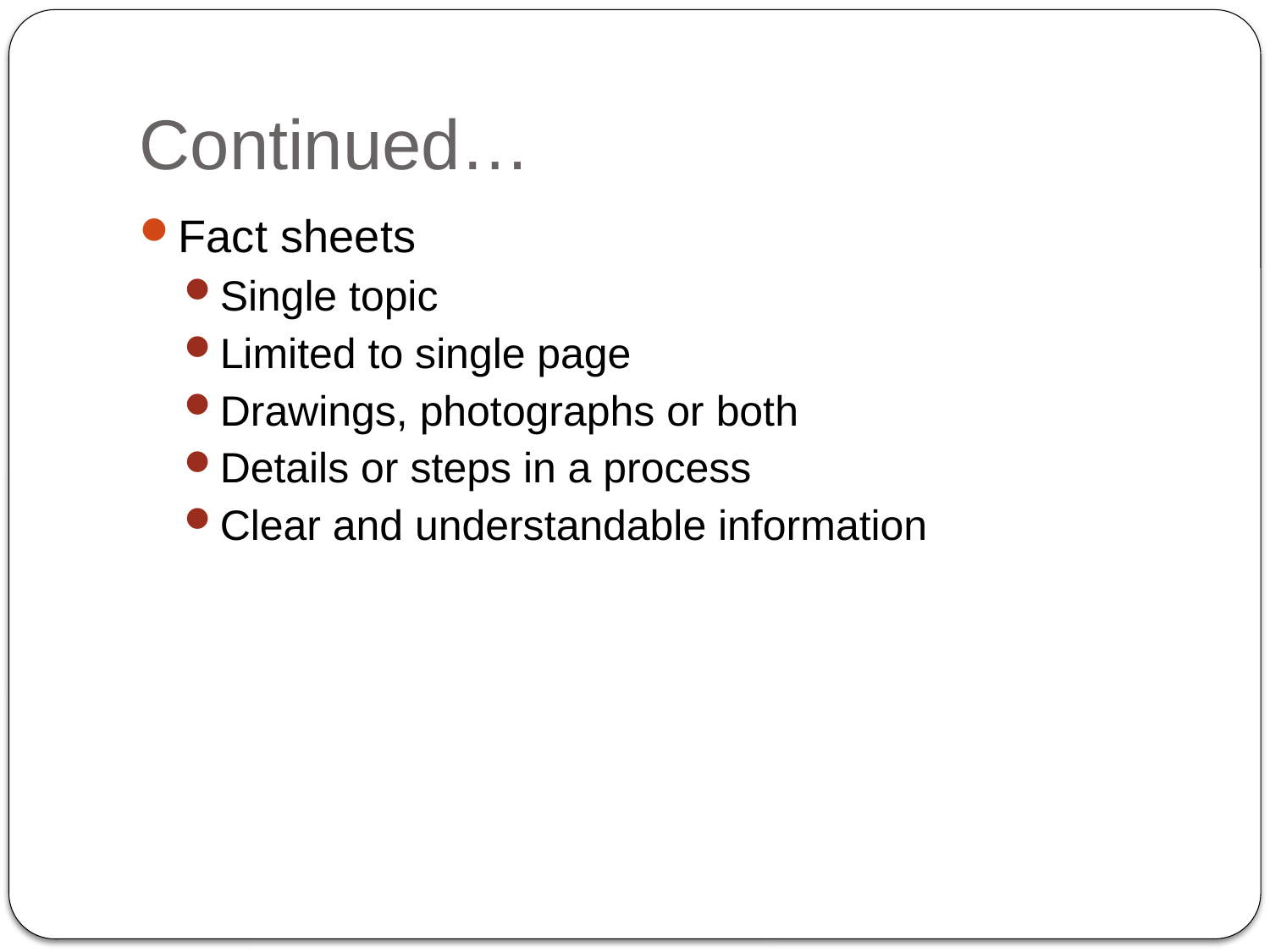

# Continued…
Fact sheets
Single topic
Limited to single page
Drawings, photographs or both
Details or steps in a process
Clear and understandable information